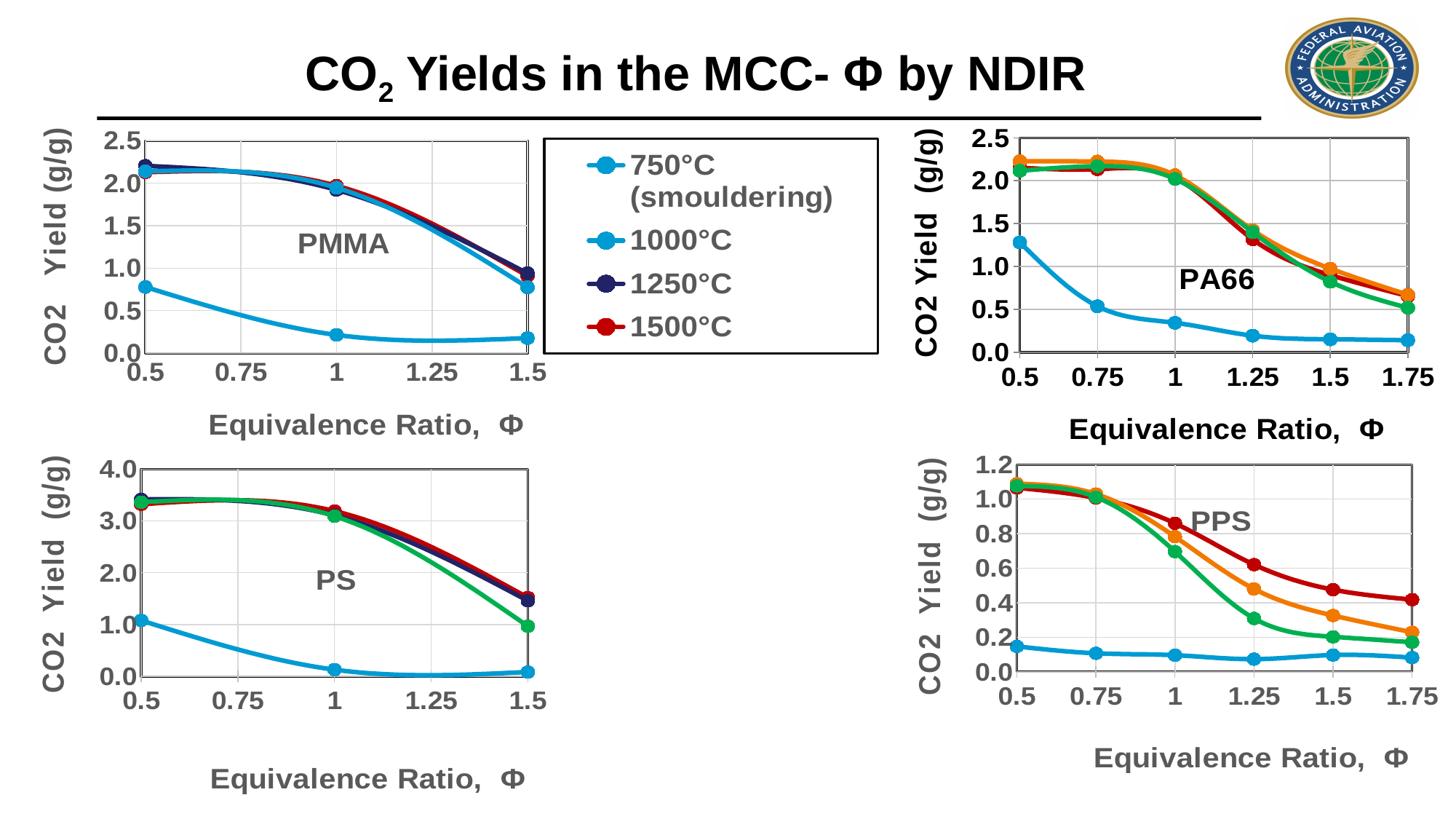

CO2 Yields in the MCC- Φ by NDIR

### Chart: PA66

| Category | 750°C | 1000°C | 1250°C | 1500°C |
|---|---|---|---|---|

### Chart: PMMA

| Category | 750°C (smouldering) | 1000°C | 1250°C | 1500°C |
|---|---|---|---|---|

### Chart: PPS

| Category | 750°C | 1000°C | 1250°C | 1500°C |
|---|---|---|---|---|

### Chart: PS

| Category | 750°C | 1000°C | 1250°C | 1500°C |
|---|---|---|---|---|